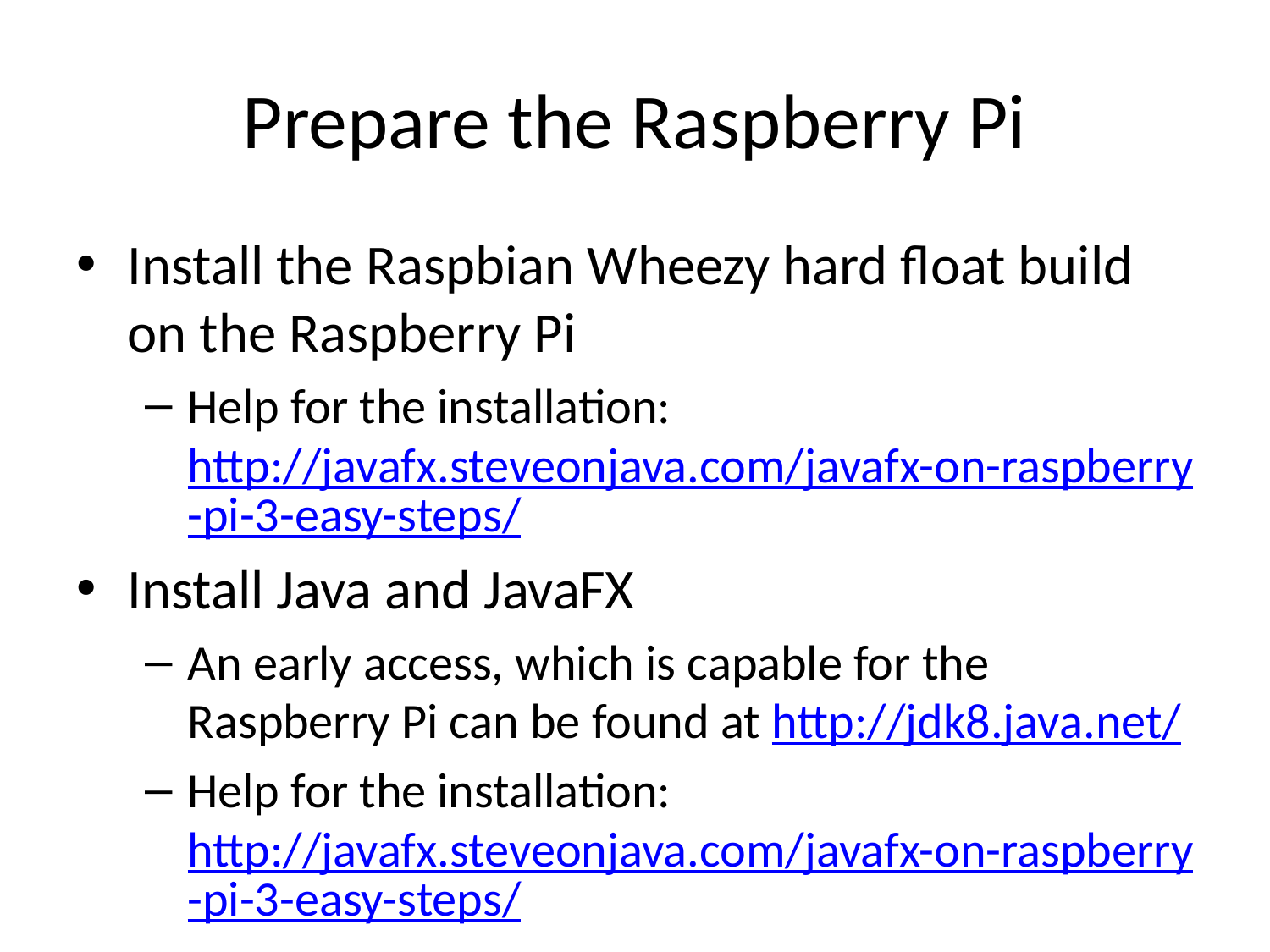

# Prepare the Raspberry Pi
Install the Raspbian Wheezy hard float build on the Raspberry Pi
Help for the installation: http://javafx.steveonjava.com/javafx-on-raspberry-pi-3-easy-steps/
Install Java and JavaFX
An early access, which is capable for the Raspberry Pi can be found at http://jdk8.java.net/
Help for the installation: http://javafx.steveonjava.com/javafx-on-raspberry-pi-3-easy-steps/